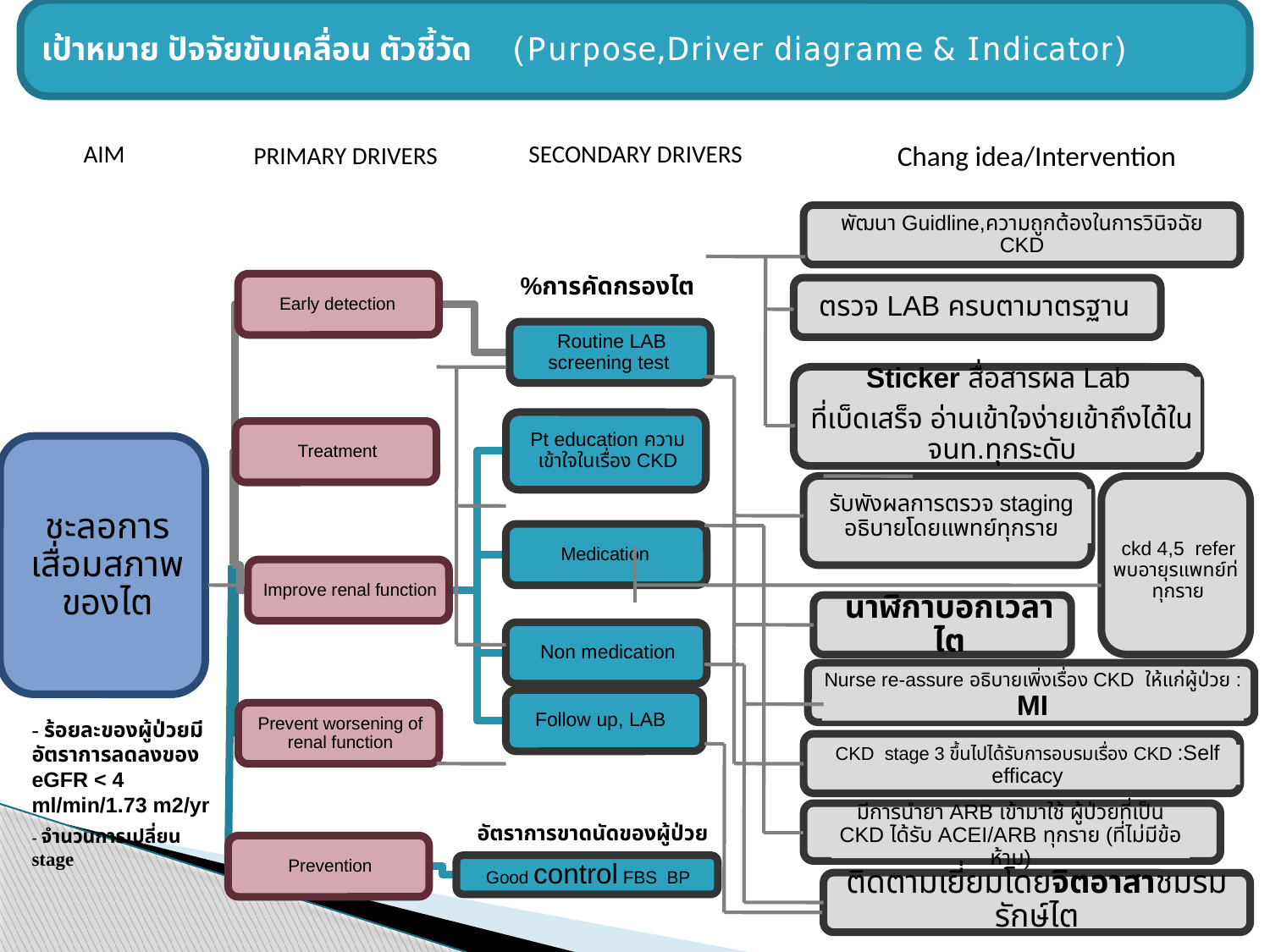

เป้าหมาย ปัจจัยขับเคลื่อน ตัวชี้วัด     (Purpose,Driver diagrame & Indicator)
AIM
SECONDARY DRIVERS
Chang idea/Intervention
PRIMARY DRIVERS

พัฒนา Guidline,ความถูกต้องในการวินิจฉัย CKD

ชะลอการเสื่อมสภาพของไต
Early detection
Routine LAB screening test
Treatment
Improve renal function
Pt education ความเข้าใจในเรื่อง CKD
Medication
Non medication
Follow up, LAB
Prevent worsening of renal function
Prevention
Good control FBS  BP
%การคัดกรองไต

ตรวจ LAB ครบตามาตรฐาน

Sticker สื่อสารผล Lab
ที่เบ็ดเสร็จ อ่านเข้าใจง่ายเข้าถึงได้ใน จนท.ทุกระดับ

รับพังผลการตรวจ staging อธิบายโดยแพทย์ทุกราย

 ckd 4,5  refer พบอายุรแพทย์ท่  ทุกราย

นาฬิกาบอกเวลาไต

Nurse re-assure อธิบายเพิ่งเรื่อง CKD  ให้แก่ผู้ป่วย : MI
- ร้อยละของผู้ป่วยมีอัตราการลดลงของ eGFR < 4 ml/min/1.73 m2/yr
- จำนวนการเปลี่ยน stage

CKD  stage 3 ขึ้นไปได้รับการอบรมเรื่อง CKD :Self efficacy

มีการนำยา ARB เข้ามาใช้ ผู้ป่วยที่เป็น CKD ได้รับ ACEI/ARB ทุกราย (ที่ไม่มีข้อห้าม)
อัตราการขาดนัดของผู้ป่วย

ติดตามเยี่ยมโดยจิตอาสาชมรมรักษ์ไต